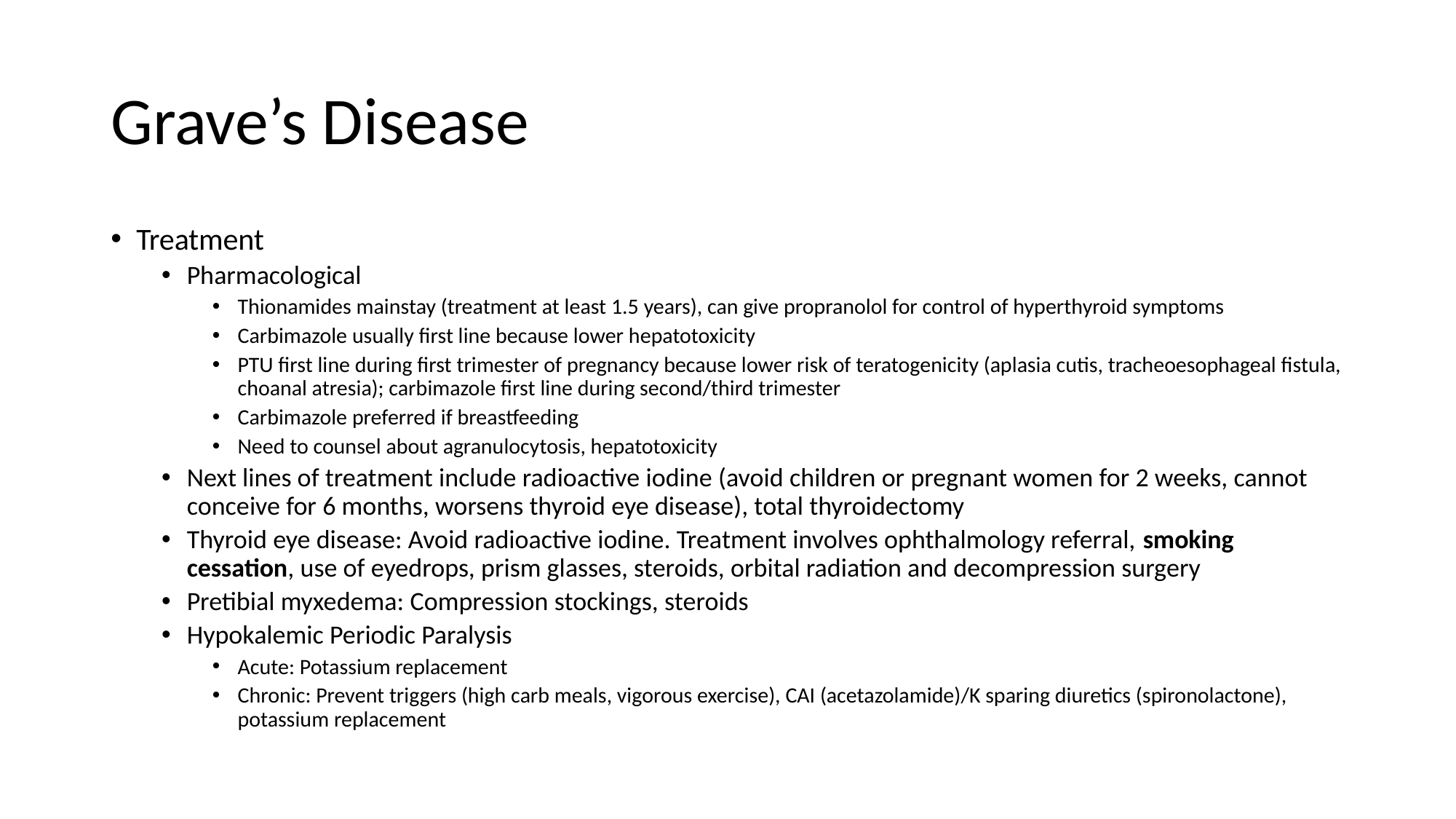

# Grave’s Disease
Treatment
Pharmacological
Thionamides mainstay (treatment at least 1.5 years), can give propranolol for control of hyperthyroid symptoms
Carbimazole usually first line because lower hepatotoxicity
PTU first line during first trimester of pregnancy because lower risk of teratogenicity (aplasia cutis, tracheoesophageal fistula, choanal atresia); carbimazole first line during second/third trimester
Carbimazole preferred if breastfeeding
Need to counsel about agranulocytosis, hepatotoxicity
Next lines of treatment include radioactive iodine (avoid children or pregnant women for 2 weeks, cannot conceive for 6 months, worsens thyroid eye disease), total thyroidectomy
Thyroid eye disease: Avoid radioactive iodine. Treatment involves ophthalmology referral, smoking cessation, use of eyedrops, prism glasses, steroids, orbital radiation and decompression surgery
Pretibial myxedema: Compression stockings, steroids
Hypokalemic Periodic Paralysis
Acute: Potassium replacement
Chronic: Prevent triggers (high carb meals, vigorous exercise), CAI (acetazolamide)/K sparing diuretics (spironolactone), potassium replacement